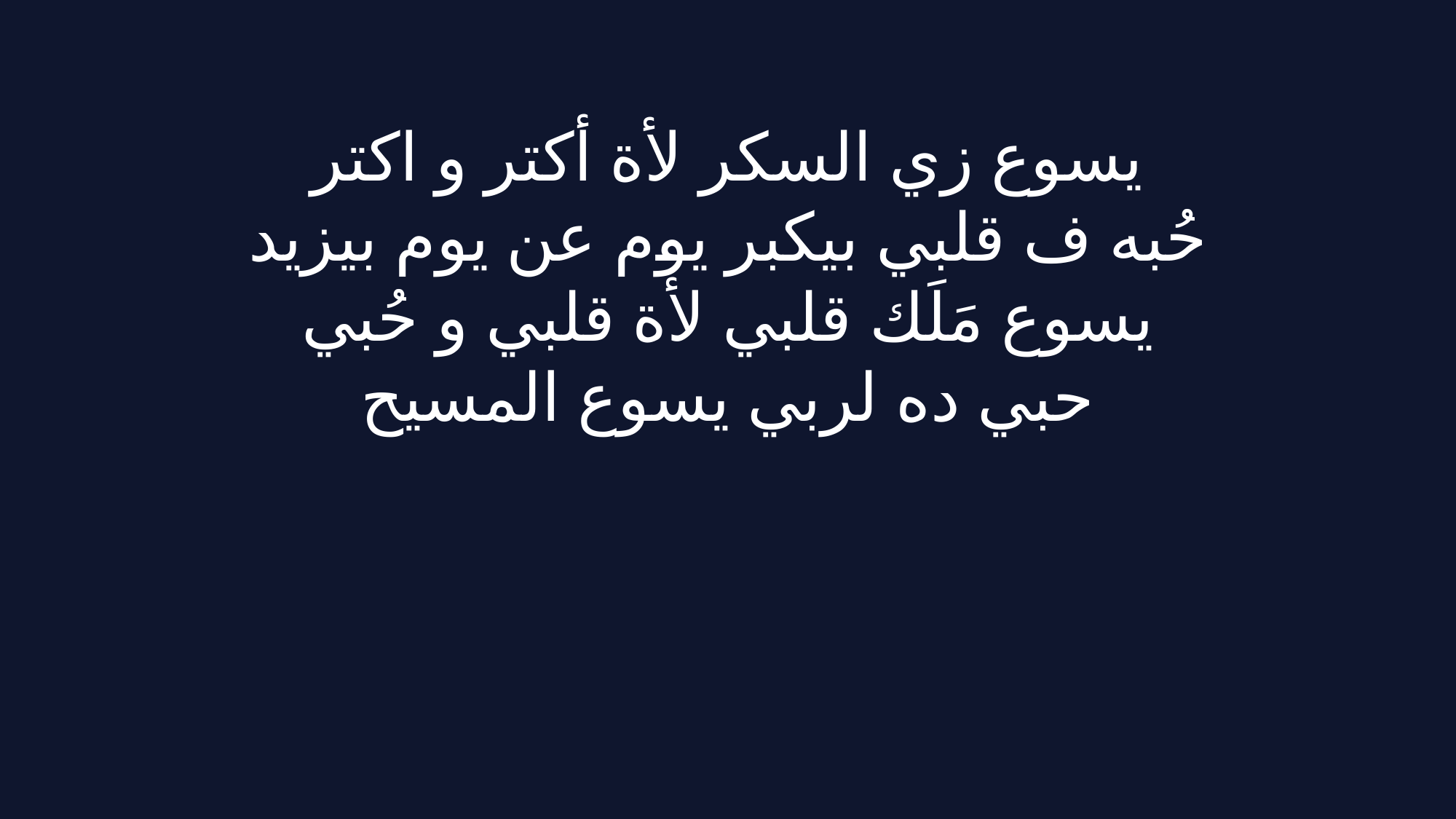

يسوع زي السكر لأة أكتر و اكتر
حُبه ف قلبي بيكبر يوم عن يوم بيزيد
يسوع مَلَك قلبي لأة قلبي و حُبي
حبي ده لربي يسوع المسيح